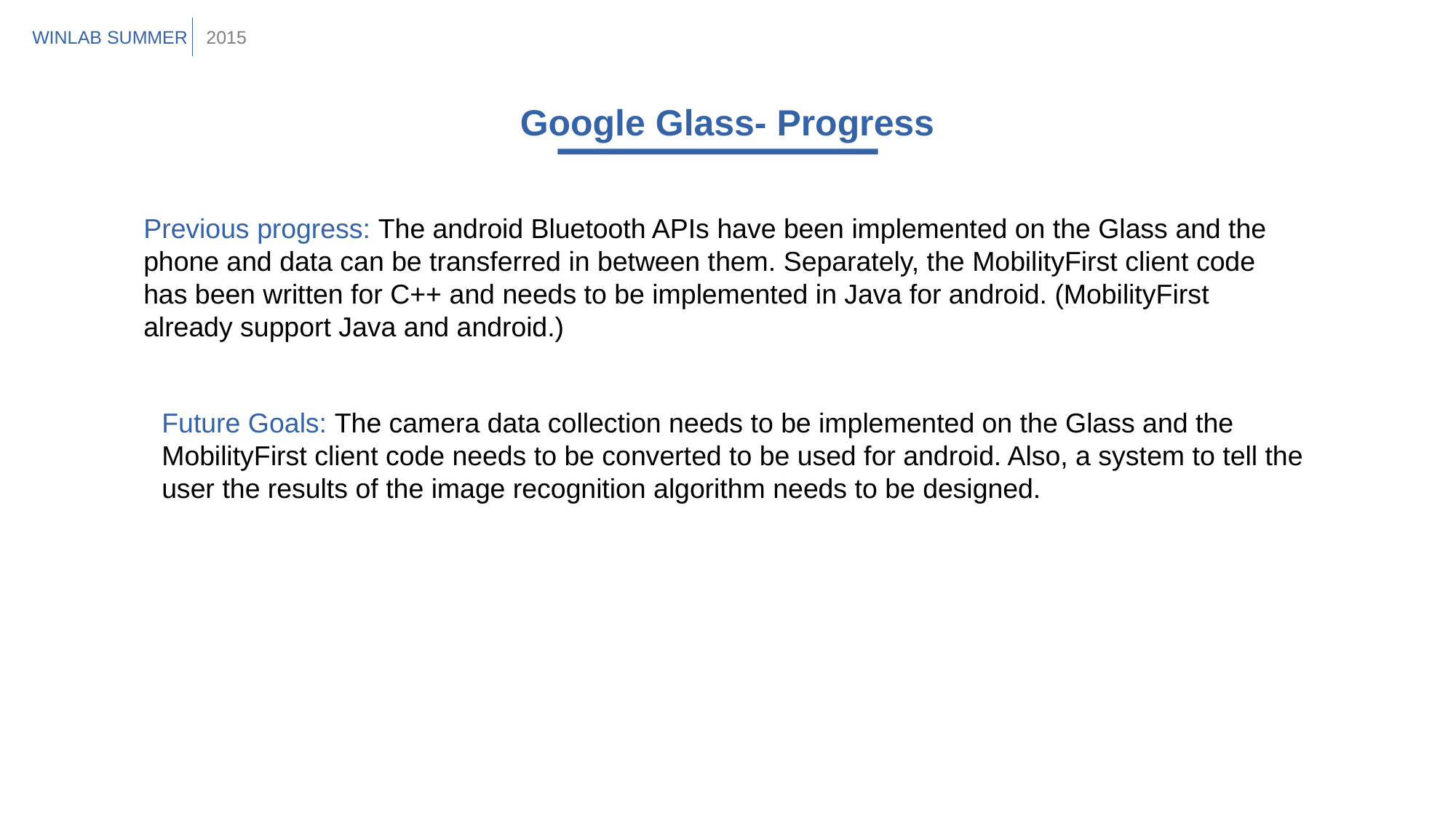

WINLAB SUMMER
2015
Google Glass- Progress

Previous progress: The android Bluetooth APIs have been implemented on the Glass and the phone and data can be transferred in between them. Separately, the MobilityFirst client code has been written for C++ and needs to be implemented in Java for android. (MobilityFirst already support Java and android.)
Future Goals: The camera data collection needs to be implemented on the Glass and the MobilityFirst client code needs to be converted to be used for android. Also, a system to tell the user the results of the image recognition algorithm needs to be designed.